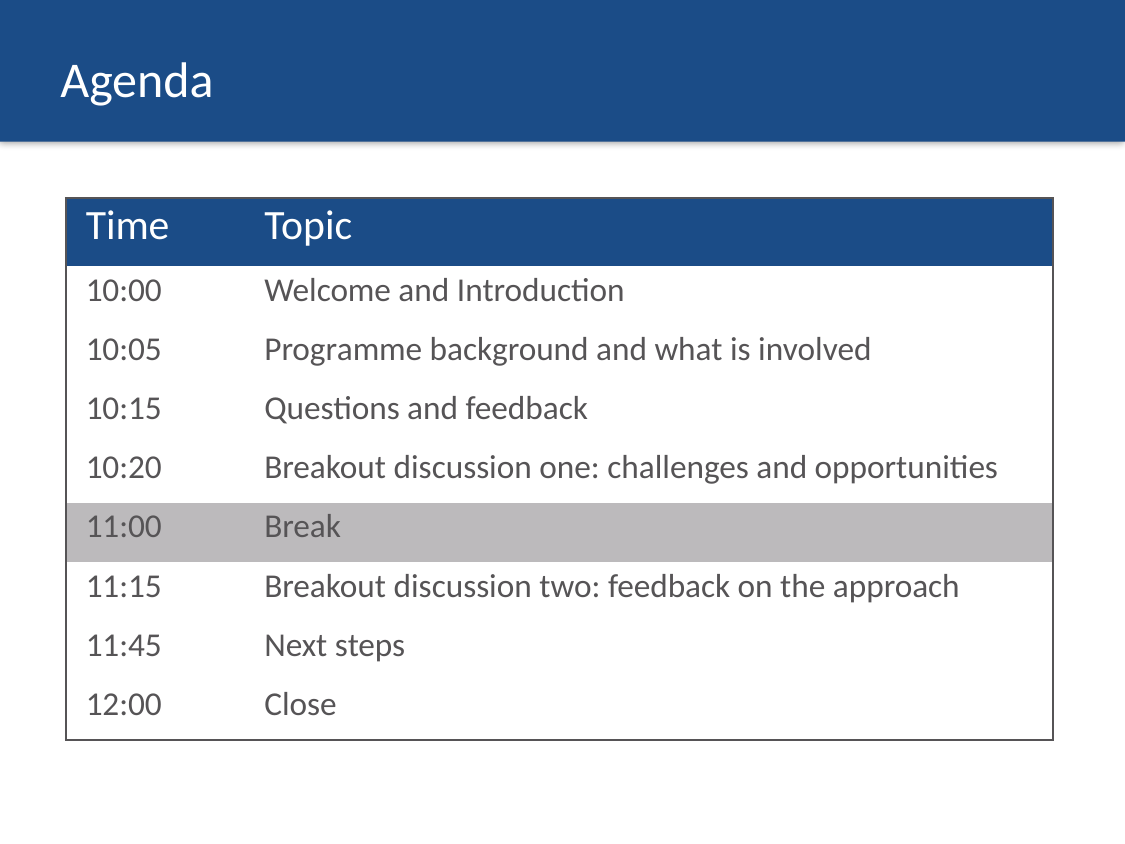

# Agenda
| Time | Topic |
| --- | --- |
| 10:00 | Welcome and Introduction |
| 10:05 | Programme background and what is involved |
| 10:15 | Questions and feedback |
| 10:20 | Breakout discussion one: challenges and opportunities |
| 11:00 | Break |
| 11:15 | Breakout discussion two: feedback on the approach |
| 11:45 | Next steps |
| 12:00 | Close |